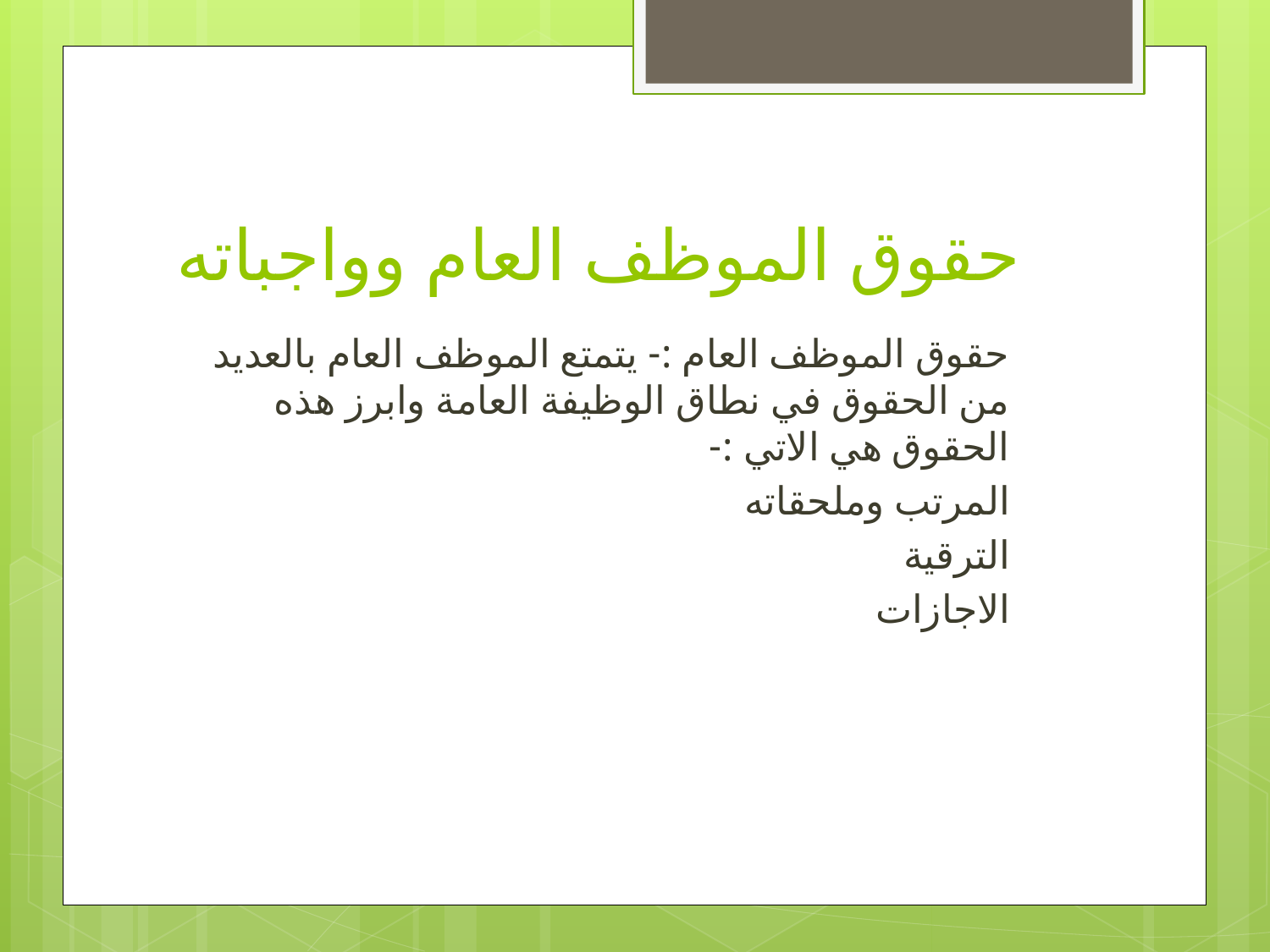

# حقوق الموظف العام وواجباته
حقوق الموظف العام :- يتمتع الموظف العام بالعديد من الحقوق في نطاق الوظيفة العامة وابرز هذه الحقوق هي الاتي :-
المرتب وملحقاته
الترقية
الاجازات